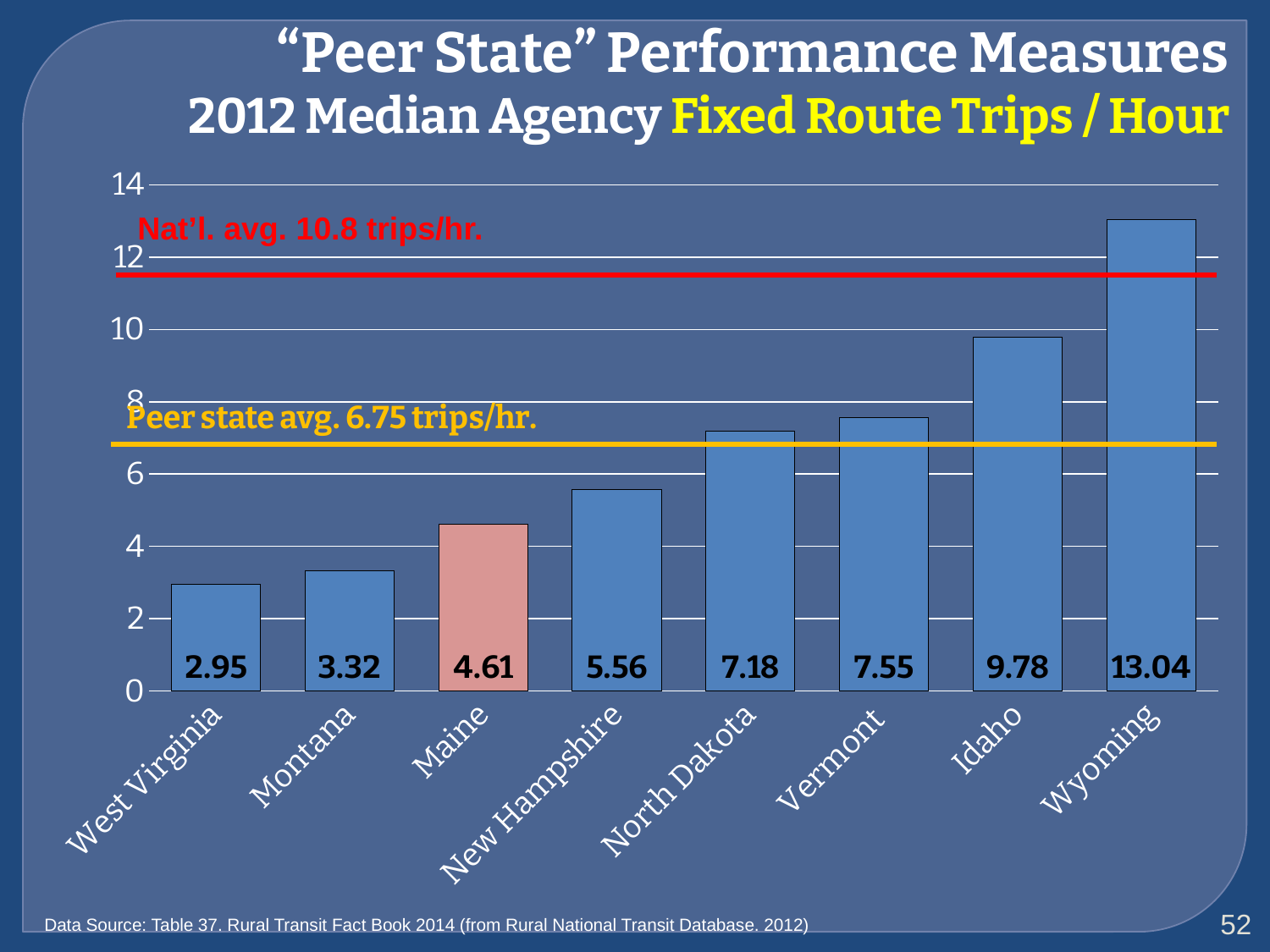

“Peer State” Performance Measures
2012 Median Agency Fixed Route Trips / Hour

### Chart

| Category | Fixed Route |  |
|---|---|---|
| West Virginia | 2.9499999999999997 | None |
| Montana | 3.32 | None |
| Maine | 4.6099999999999985 | None |
| New Hampshire | 5.56 | None |
| North Dakota | 7.18 | None |
| Vermont  | 7.55 | None |
| Idaho | 9.780000000000001 | None |
| Wyoming | 13.04 | None |
Nat’l. avg. 10.8 trips/hr.
52
Data Source: Table 37. Rural Transit Fact Book 2014 (from Rural National Transit Database. 2012)